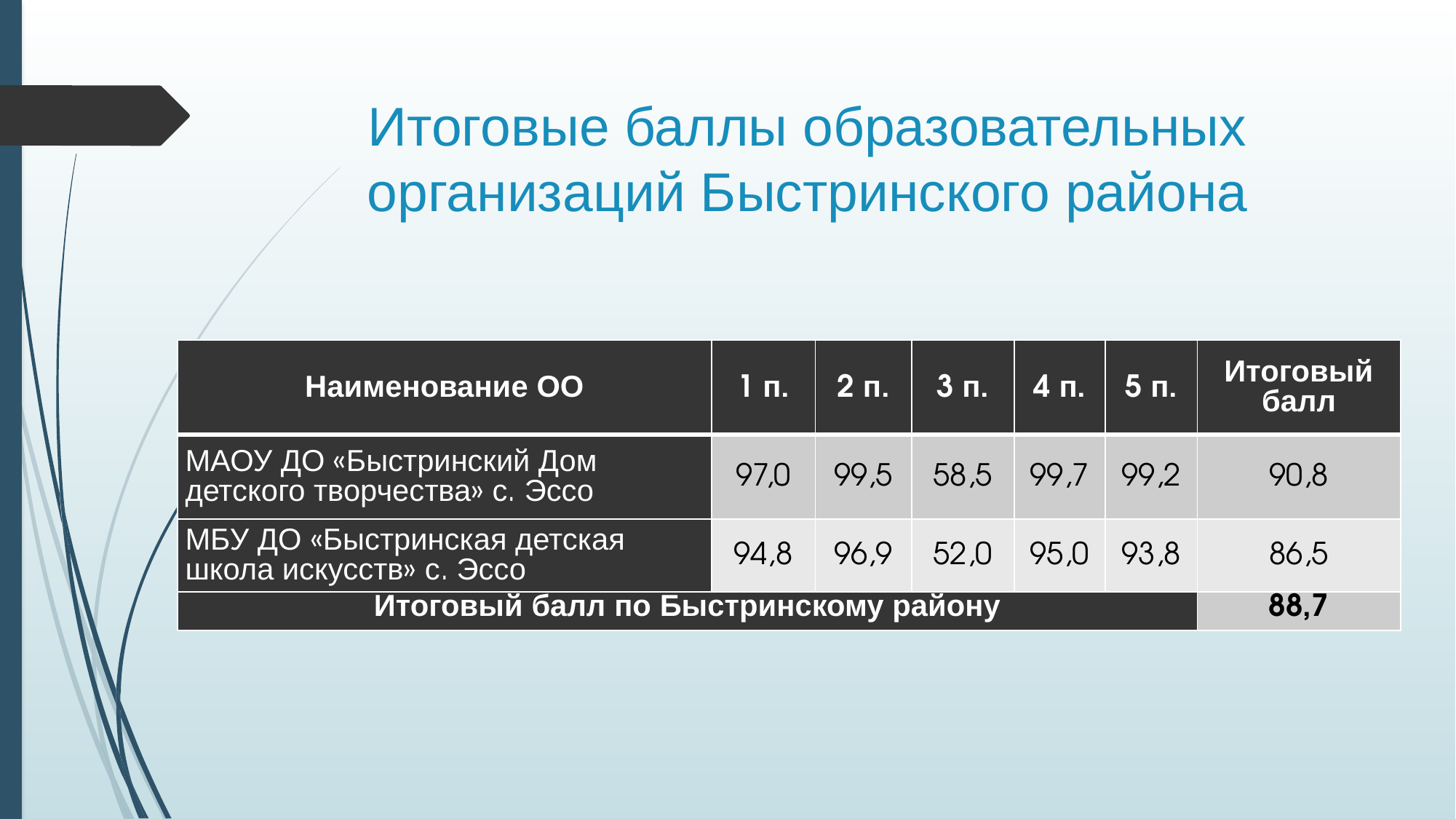

# Итоговые баллы образовательных организаций Быстринского района
| Наименование ОО | 1 п. | 2 п. | 3 п. | 4 п. | 5 п. | Итоговый балл |
| --- | --- | --- | --- | --- | --- | --- |
| МАОУ ДО «Быстринский Дом детского творчества» с. Эссо | 97,0 | 99,5 | 58,5 | 99,7 | 99,2 | 90,8 |
| МБУ ДО «Быстринская детская школа искусств» с. Эссо | 94,8 | 96,9 | 52,0 | 95,0 | 93,8 | 86,5 |
| Итоговый балл по Быстринскому району |  |  |  |  |  | 88,7 |